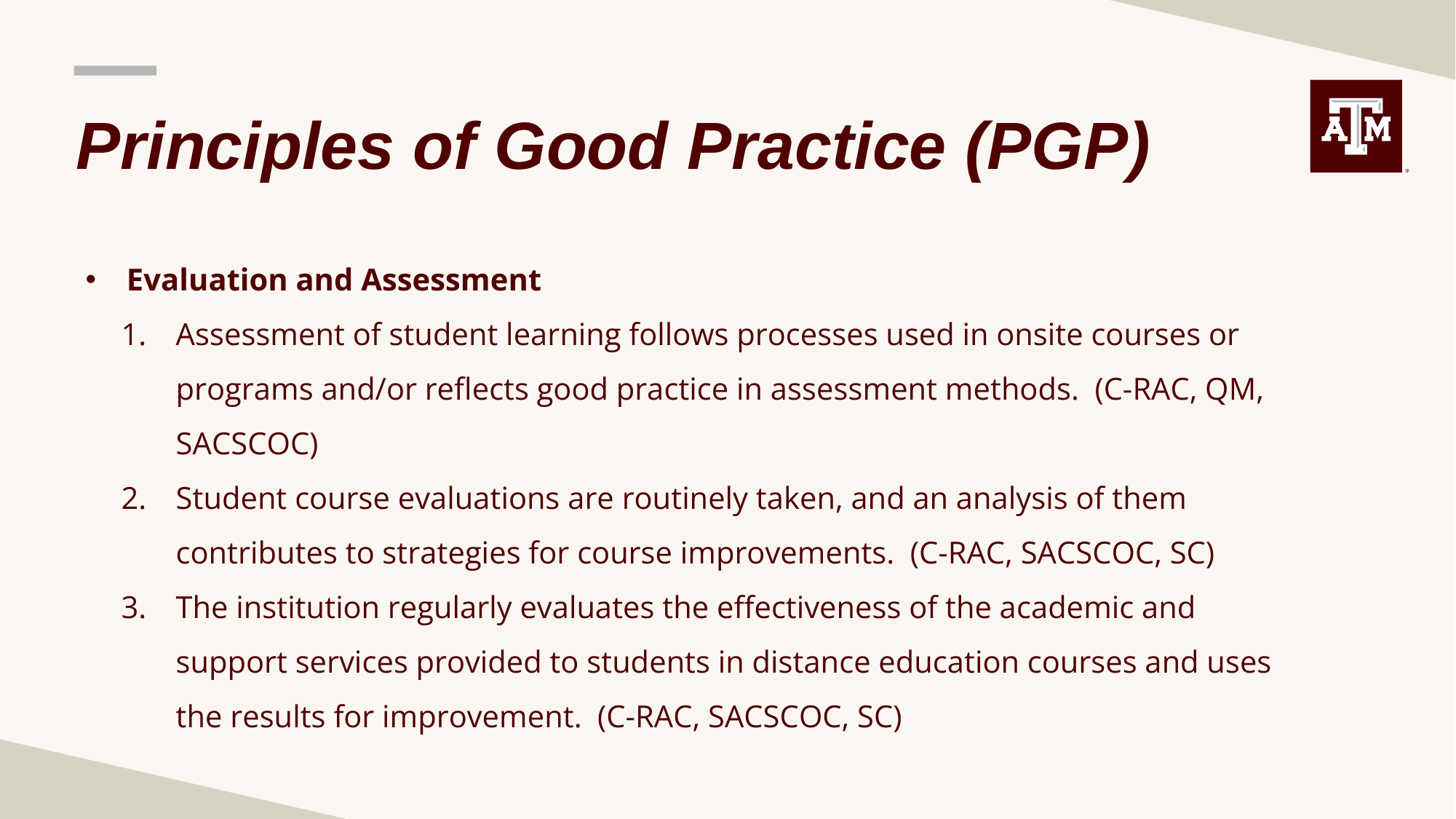

Principles of Good Practice (PGP)
Evaluation and Assessment
Assessment of student learning follows processes used in onsite courses or programs and/or reflects good practice in assessment methods.  (C-RAC, QM, SACSCOC)
Student course evaluations are routinely taken, and an analysis of them contributes to strategies for course improvements.  (C-RAC, SACSCOC, SC)
The institution regularly evaluates the effectiveness of the academic and support services provided to students in distance education courses and uses the results for improvement.  (C-RAC, SACSCOC, SC)